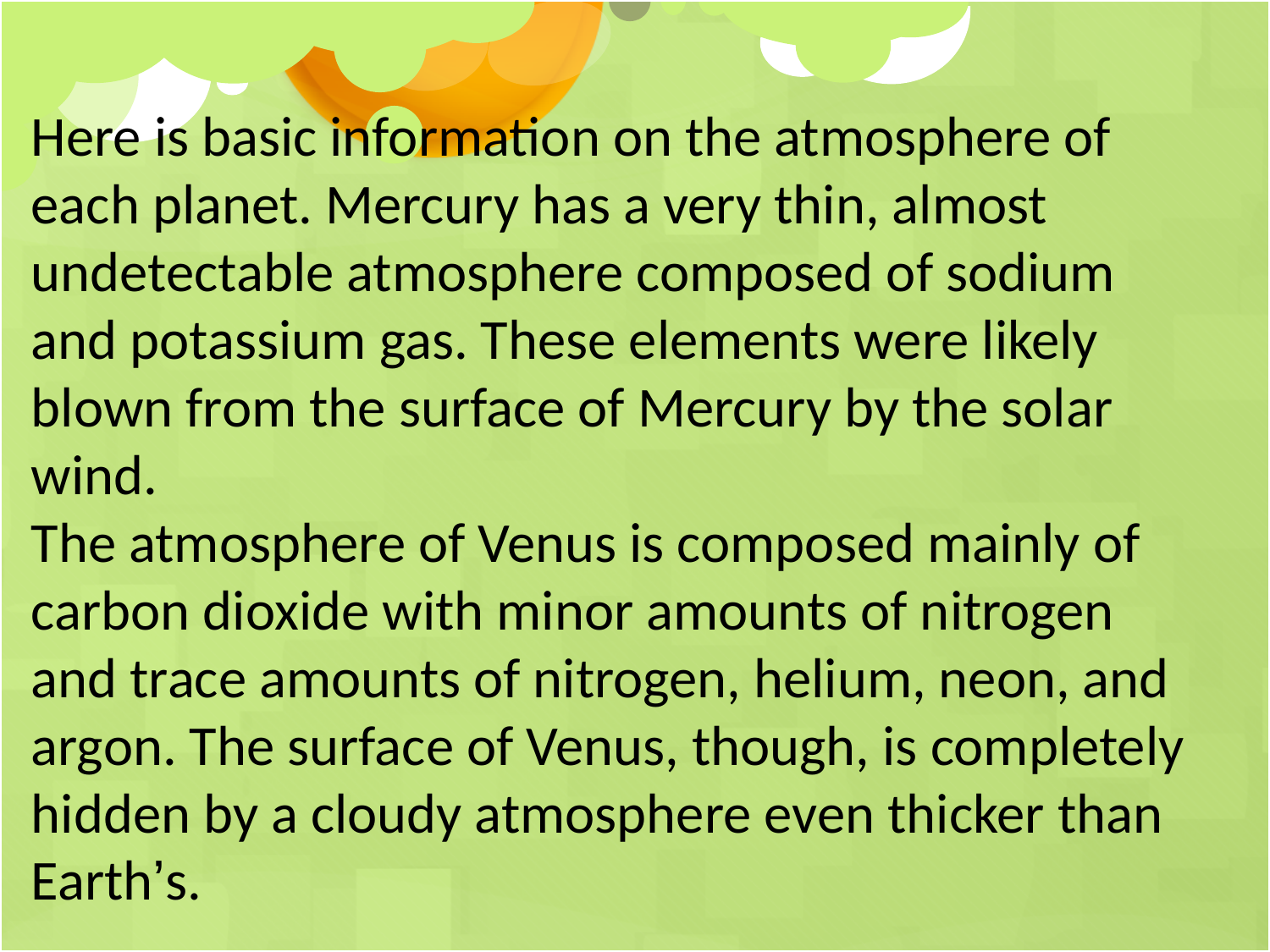

Here is basic information on the atmosphere of each planet. Mercury has a very thin, almost undetectable atmosphere composed of sodium and potassium gas. These elements were likely blown from the surface of Mercury by the solar wind.
The atmosphere of Venus is composed mainly of carbon dioxide with minor amounts of nitrogen and trace amounts of nitrogen, helium, neon, and argon. The surface of Venus, though, is completely hidden by a cloudy atmosphere even thicker than Earth’s.